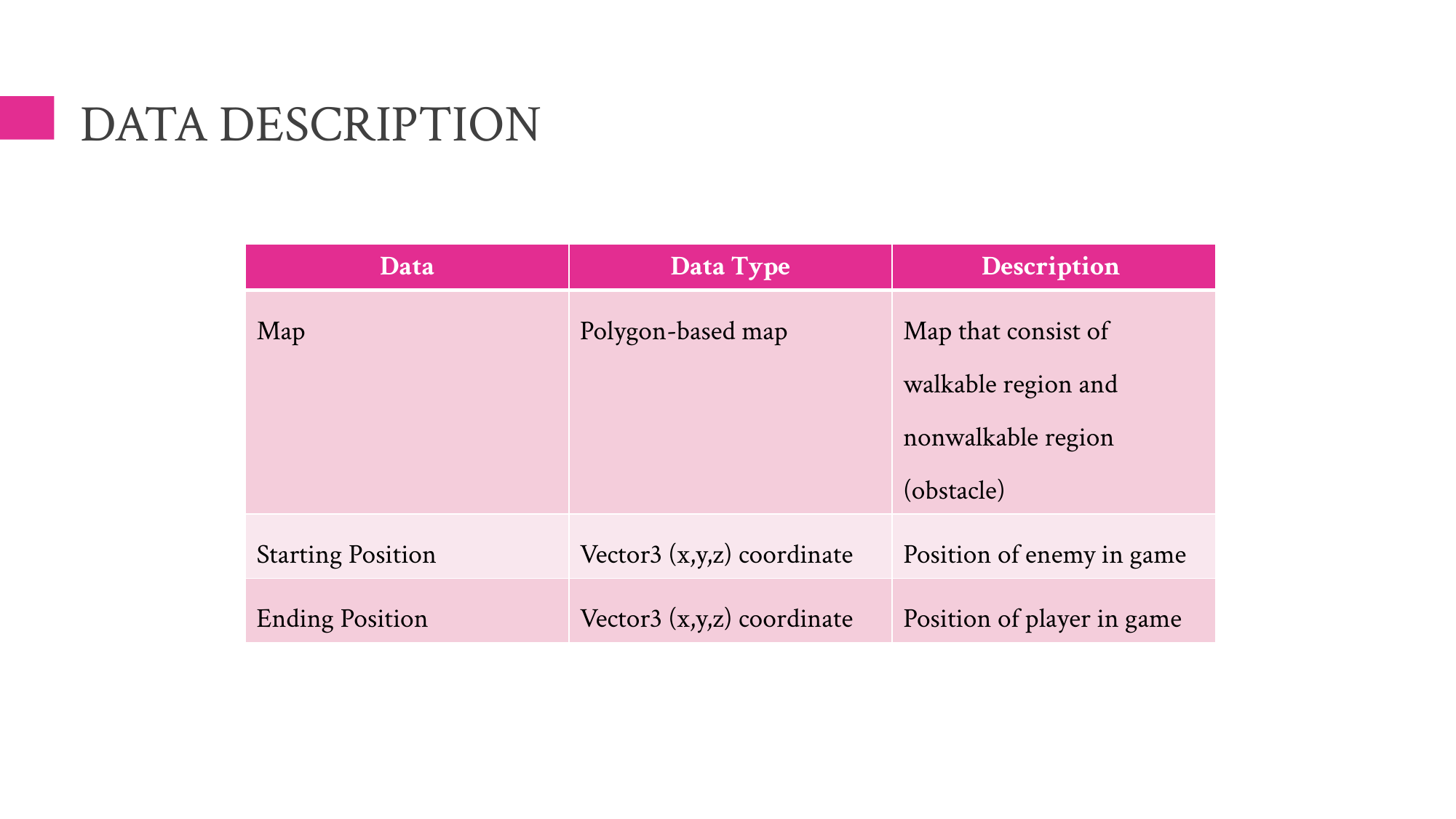

# Data DESCRIPTION
| Data | Data Type | Description |
| --- | --- | --- |
| Map | Polygon-based map | Map that consist of walkable region and nonwalkable region (obstacle) |
| Starting Position | Vector3 (x,y,z) coordinate | Position of enemy in game |
| Ending Position | Vector3 (x,y,z) coordinate | Position of player in game |